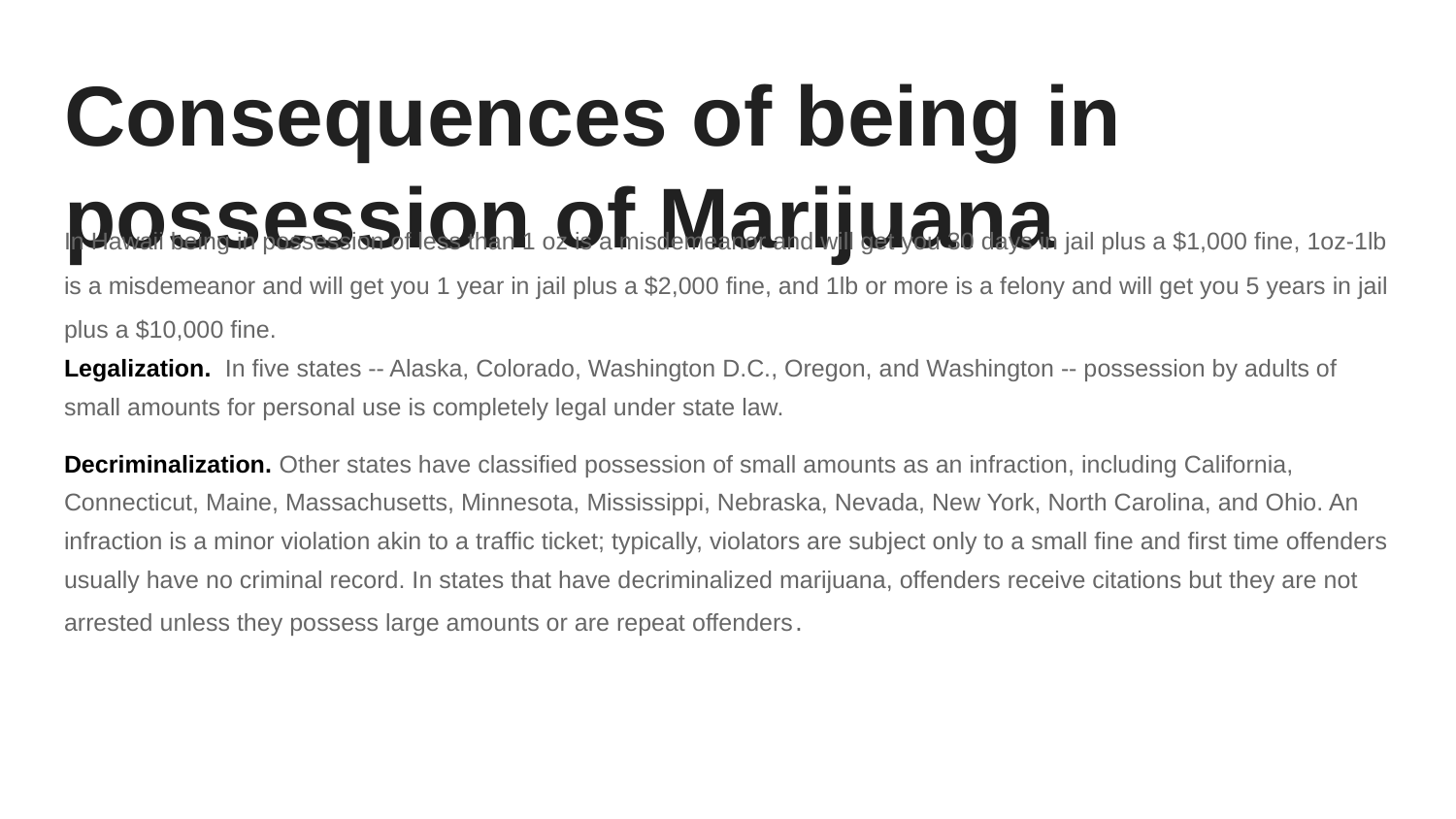

# Consequences of being in possession of Marijuana
In Hawaii being in possession of less than 1 oz is a misdemeanor and will get you 30 days in jail plus a $1,000 fine, 1oz-1lb is a misdemeanor and will get you 1 year in jail plus a $2,000 fine, and 1lb or more is a felony and will get you 5 years in jail plus a $10,000 fine.
Legalization.  In five states -- Alaska, Colorado, Washington D.C., Oregon, and Washington -- possession by adults of small amounts for personal use is completely legal under state law.
Decriminalization. Other states have classified possession of small amounts as an infraction, including California,  Connecticut, Maine, Massachusetts, Minnesota, Mississippi, Nebraska, Nevada, New York, North Carolina, and Ohio. An infraction is a minor violation akin to a traffic ticket; typically, violators are subject only to a small fine and first time offenders usually have no criminal record. In states that have decriminalized marijuana, offenders receive citations but they are not arrested unless they possess large amounts or are repeat offenders.